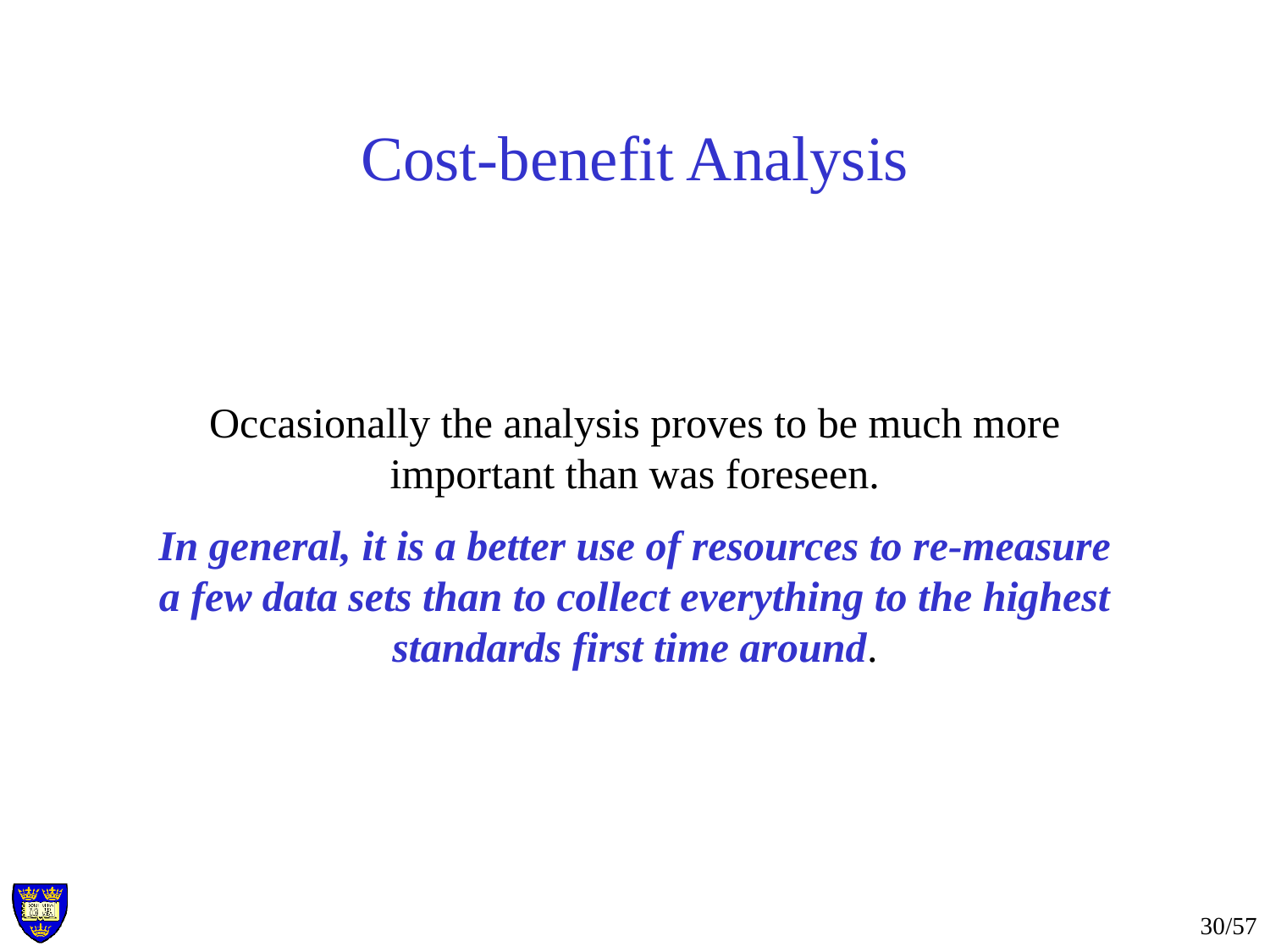

Cost-benefit Analysis
Occasionally the analysis proves to be much more important than was foreseen.
In general, it is a better use of resources to re-measure a few data sets than to collect everything to the highest standards first time around.
30/57